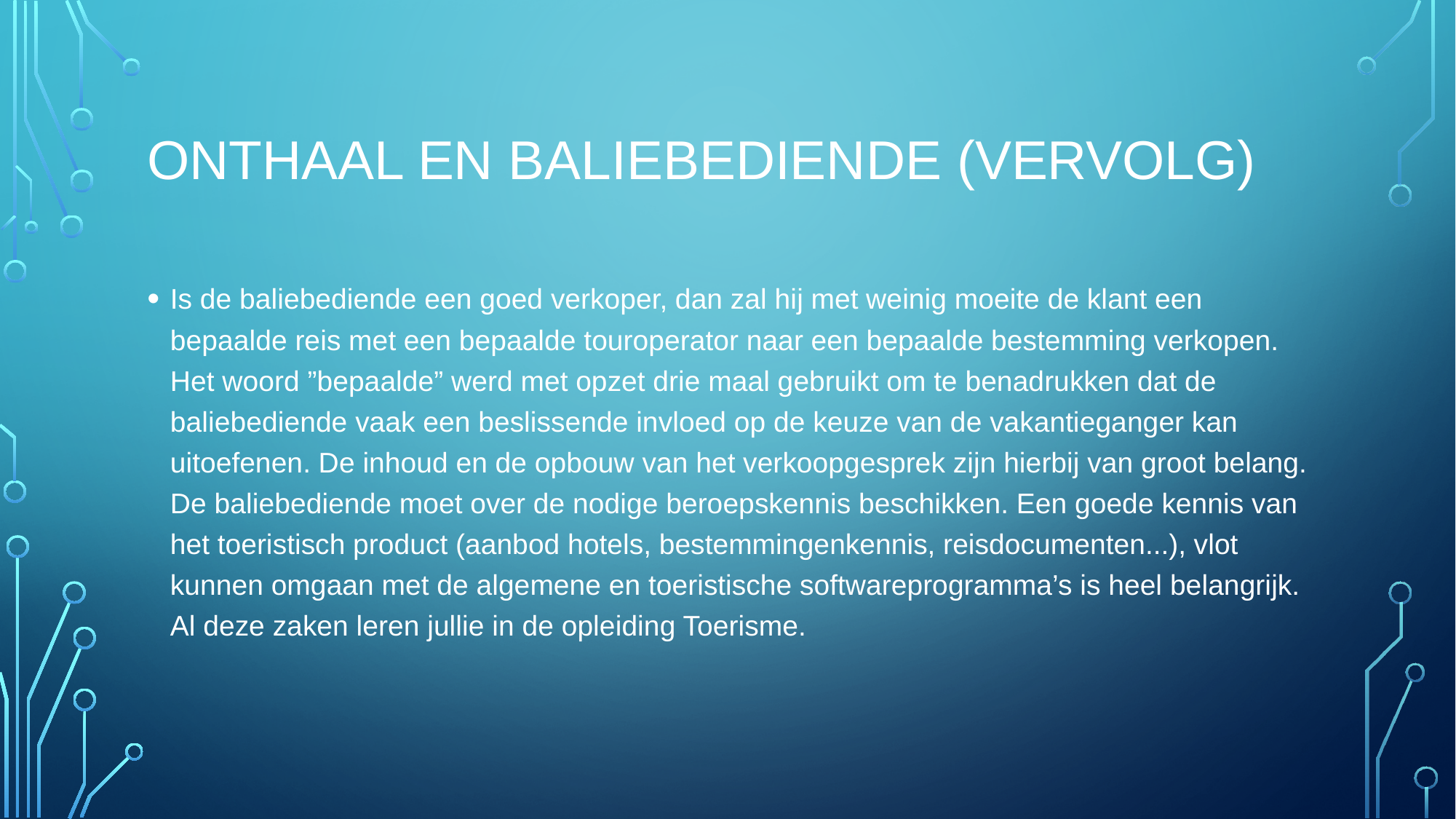

# Onthaal en baliebediende (vervolg)
Is de baliebediende een goed verkoper, dan zal hij met weinig moeite de klant een bepaalde reis met een bepaalde touroperator naar een bepaalde bestemming verkopen. Het woord ”bepaalde” werd met opzet drie maal gebruikt om te benadrukken dat de baliebediende vaak een beslissende invloed op de keuze van de vakantieganger kan uitoefenen. De inhoud en de opbouw van het verkoopgesprek zijn hierbij van groot belang. De baliebediende moet over de nodige beroepskennis beschikken. Een goede kennis van het toeristisch product (aanbod hotels, bestemmingenkennis, reisdocumenten...), vlot kunnen omgaan met de algemene en toeristische softwareprogramma’s is heel belangrijk. Al deze zaken leren jullie in de opleiding Toerisme.